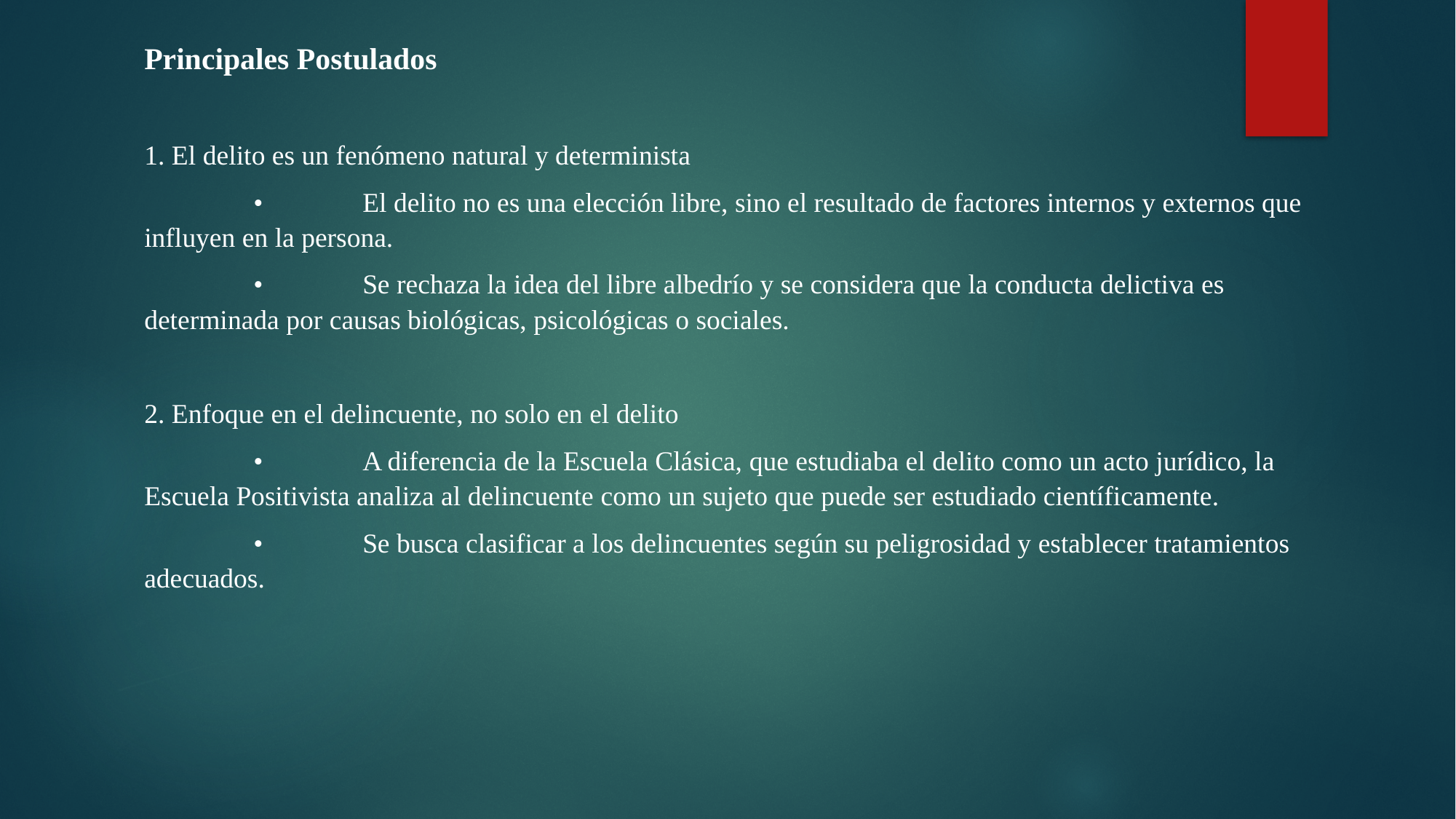

Principales Postulados

1. El delito es un fenómeno natural y determinista
	•	El delito no es una elección libre, sino el resultado de factores internos y externos que influyen en la persona.
	•	Se rechaza la idea del libre albedrío y se considera que la conducta delictiva es determinada por causas biológicas, psicológicas o sociales.

2. Enfoque en el delincuente, no solo en el delito
	•	A diferencia de la Escuela Clásica, que estudiaba el delito como un acto jurídico, la Escuela Positivista analiza al delincuente como un sujeto que puede ser estudiado científicamente.
	•	Se busca clasificar a los delincuentes según su peligrosidad y establecer tratamientos adecuados.